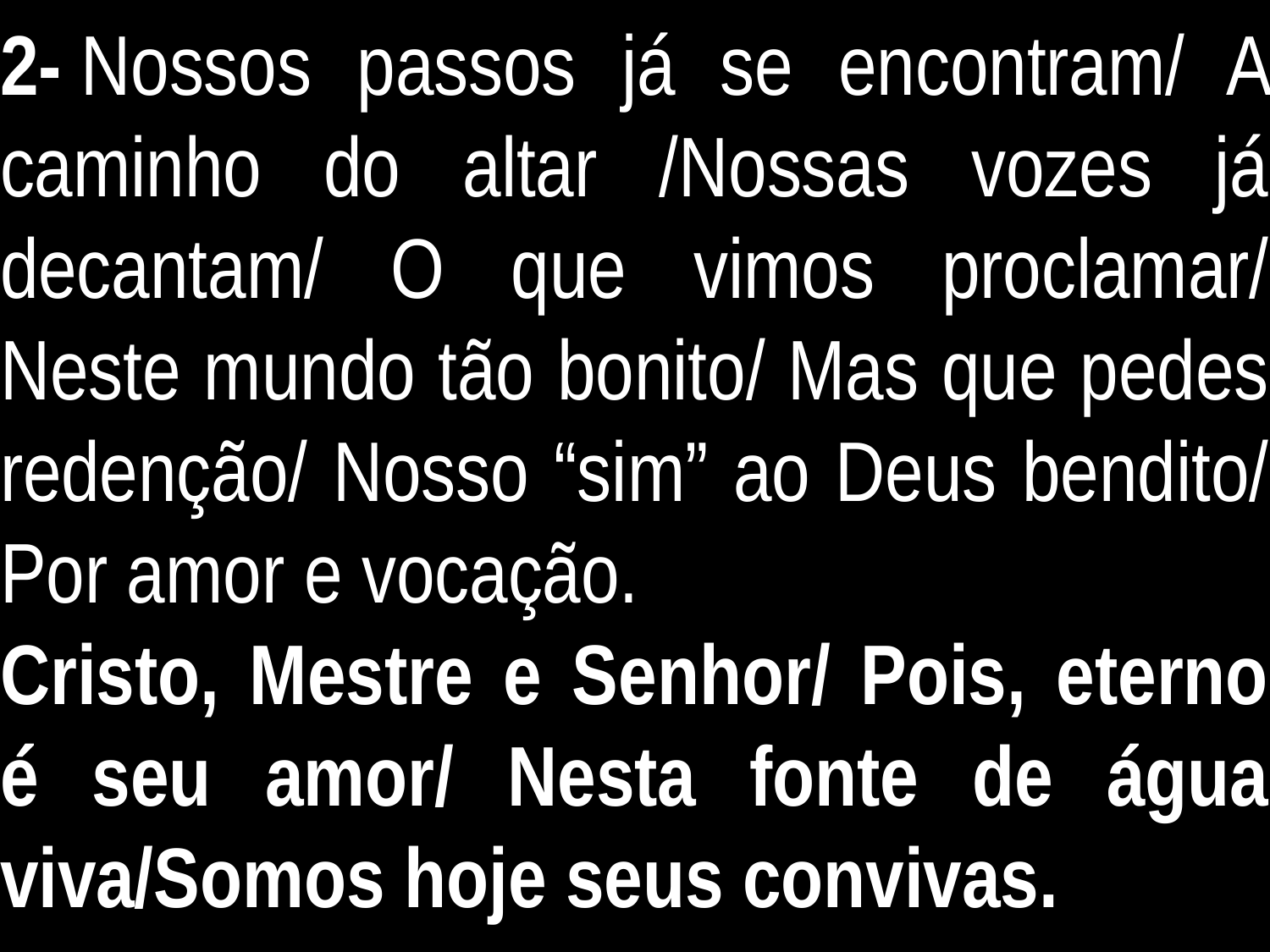

2- Nossos passos já se encontram/ A caminho do altar /Nossas vozes já decantam/ O que vimos proclamar/ Neste mundo tão bonito/ Mas que pedes redenção/ Nosso “sim” ao Deus bendito/ Por amor e vocação.
Cristo, Mestre e Senhor/ Pois, eterno é seu amor/ Nesta fonte de água viva/Somos hoje seus convivas.